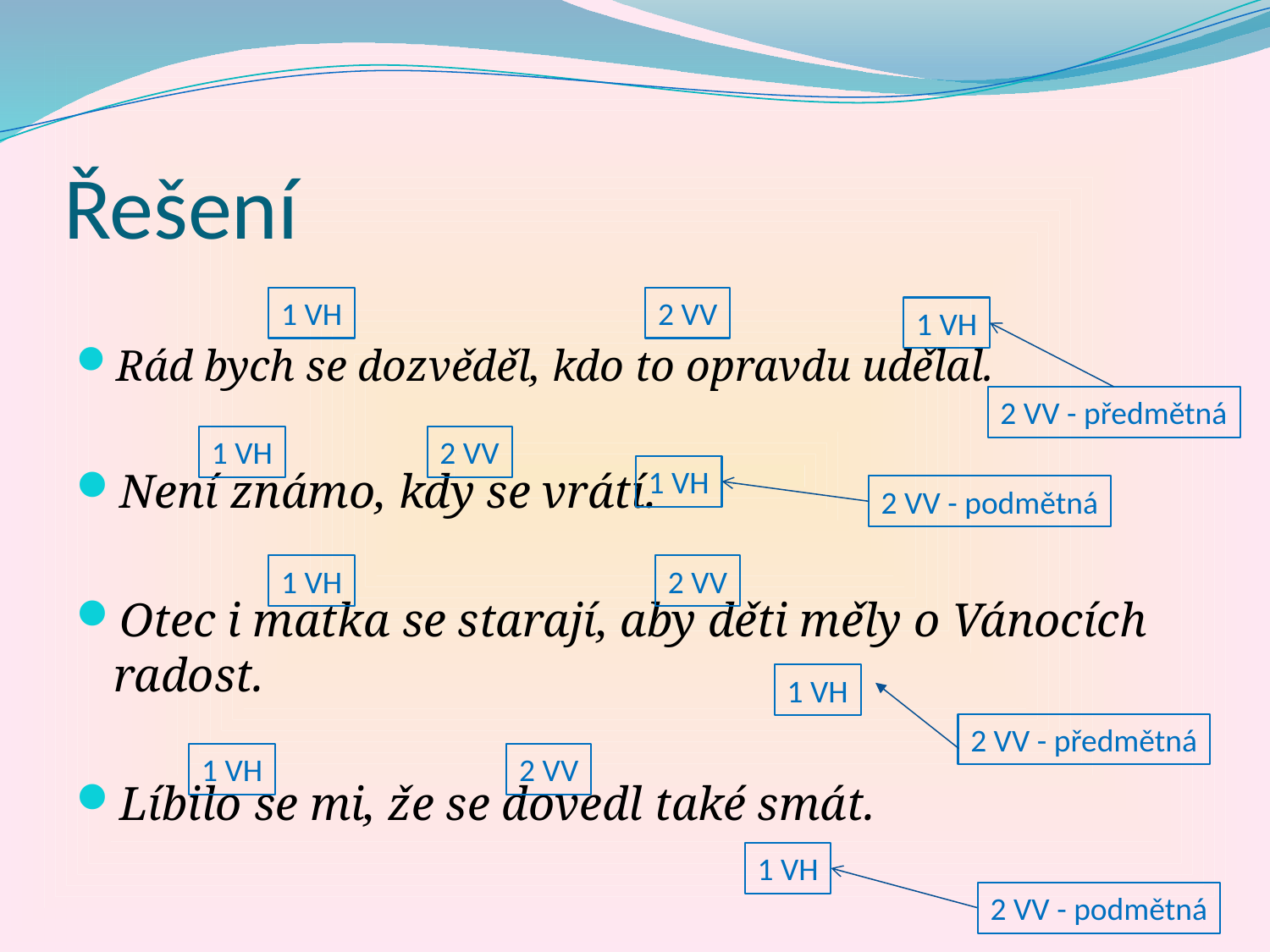

# Řešení

Rád bych se dozvěděl, kdo to opravdu udělal.

Není známo, kdy se vrátí.

Otec i matka se starají, aby děti měly o Vánocích radost.

Líbilo se mi, že se dovedl také smát.

1 VH
2 VV
1 VH
2 VV - předmětná
1 VH
2 VV
1 VH
2 VV - podmětná
1 VH
2 VV
1 VH
2 VV - předmětná
1 VH
2 VV
1 VH
2 VV - podmětná